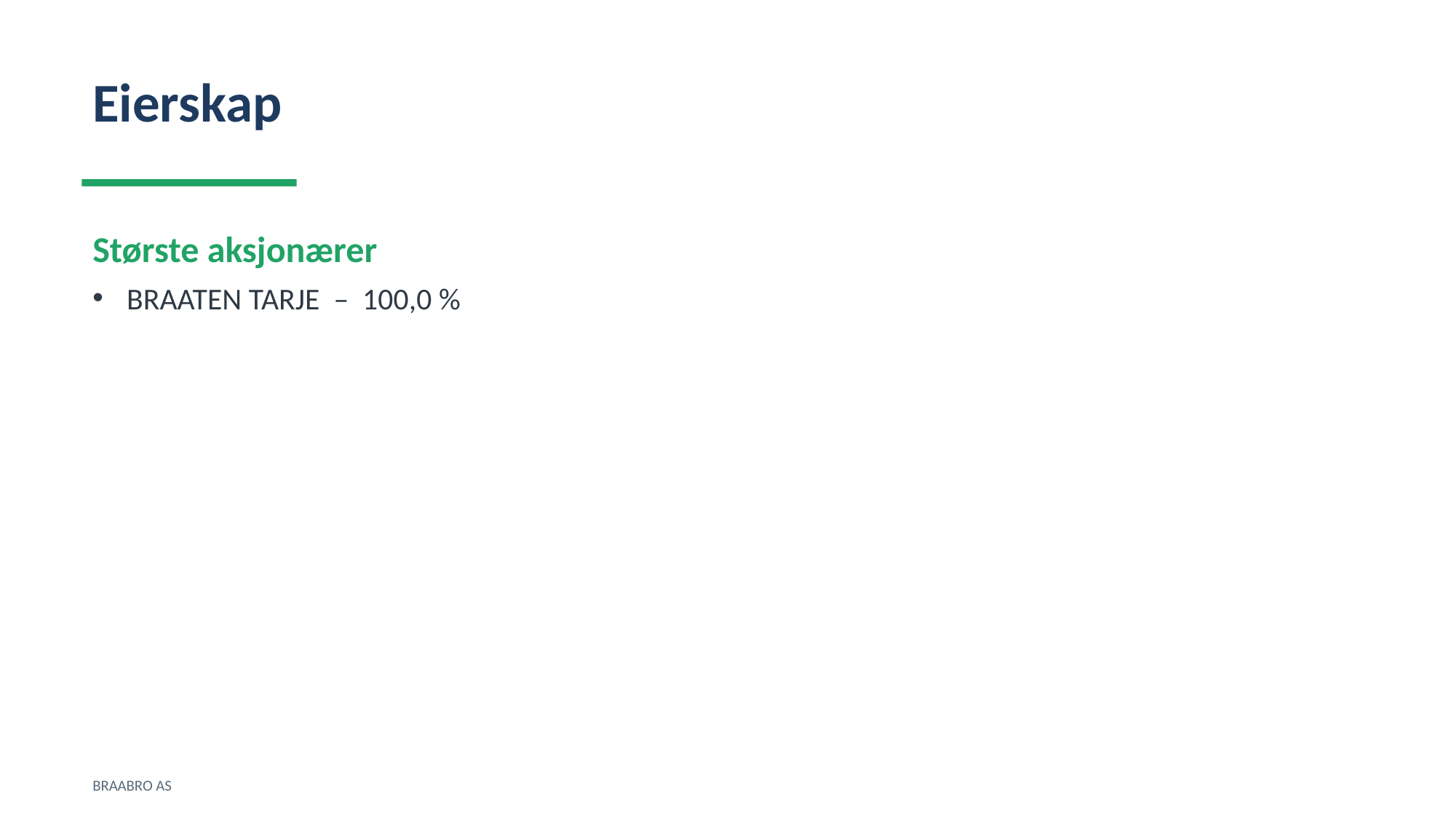

Eierskap

Største aksjonærer
BRAATEN TARJE  –  100,0 %
BRAABRO AS